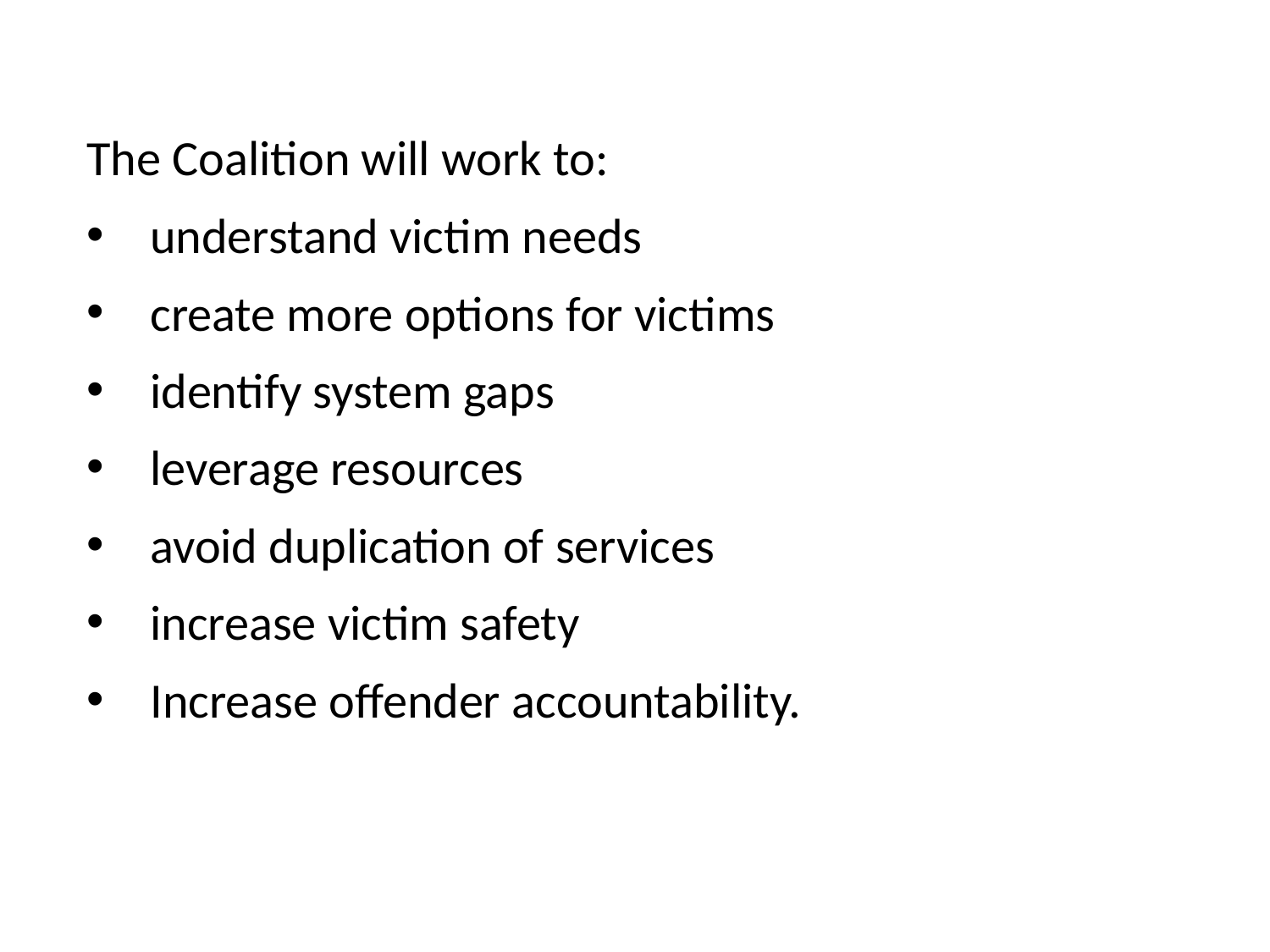

The Coalition will work to:
understand victim needs
create more options for victims
identify system gaps
leverage resources
avoid duplication of services
increase victim safety
Increase offender accountability.